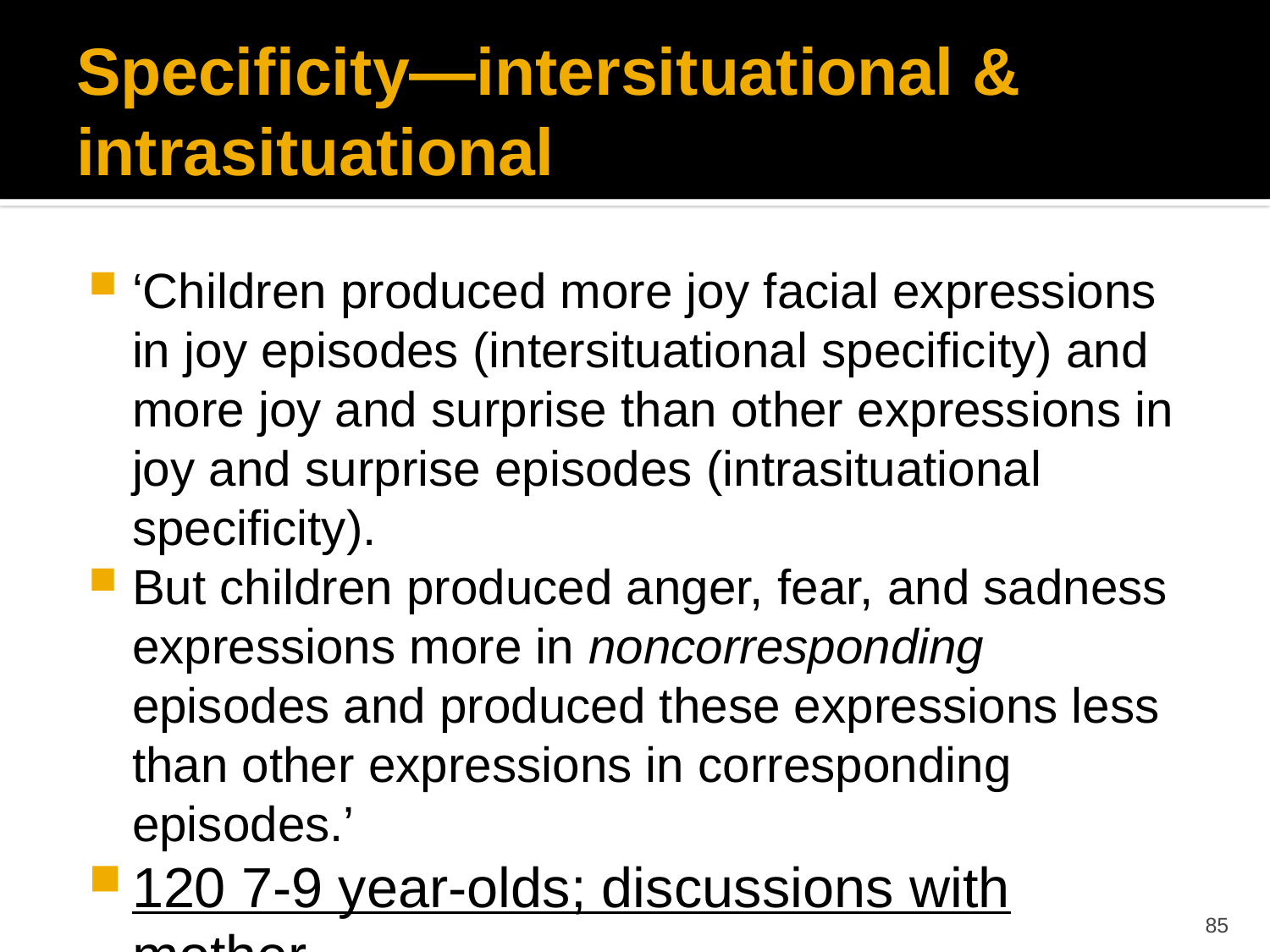

# Specificity—intersituational & intrasituational
‘Children produced more joy facial expressions in joy episodes (intersituational specificity) and more joy and surprise than other expressions in joy and surprise episodes (intrasituational specificity).
But children produced anger, fear, and sadness expressions more in noncorresponding episodes and produced these expressions less than other expressions in corresponding episodes.’
120 7-9 year-olds; discussions with mother
Castro, et al. (2018).
85